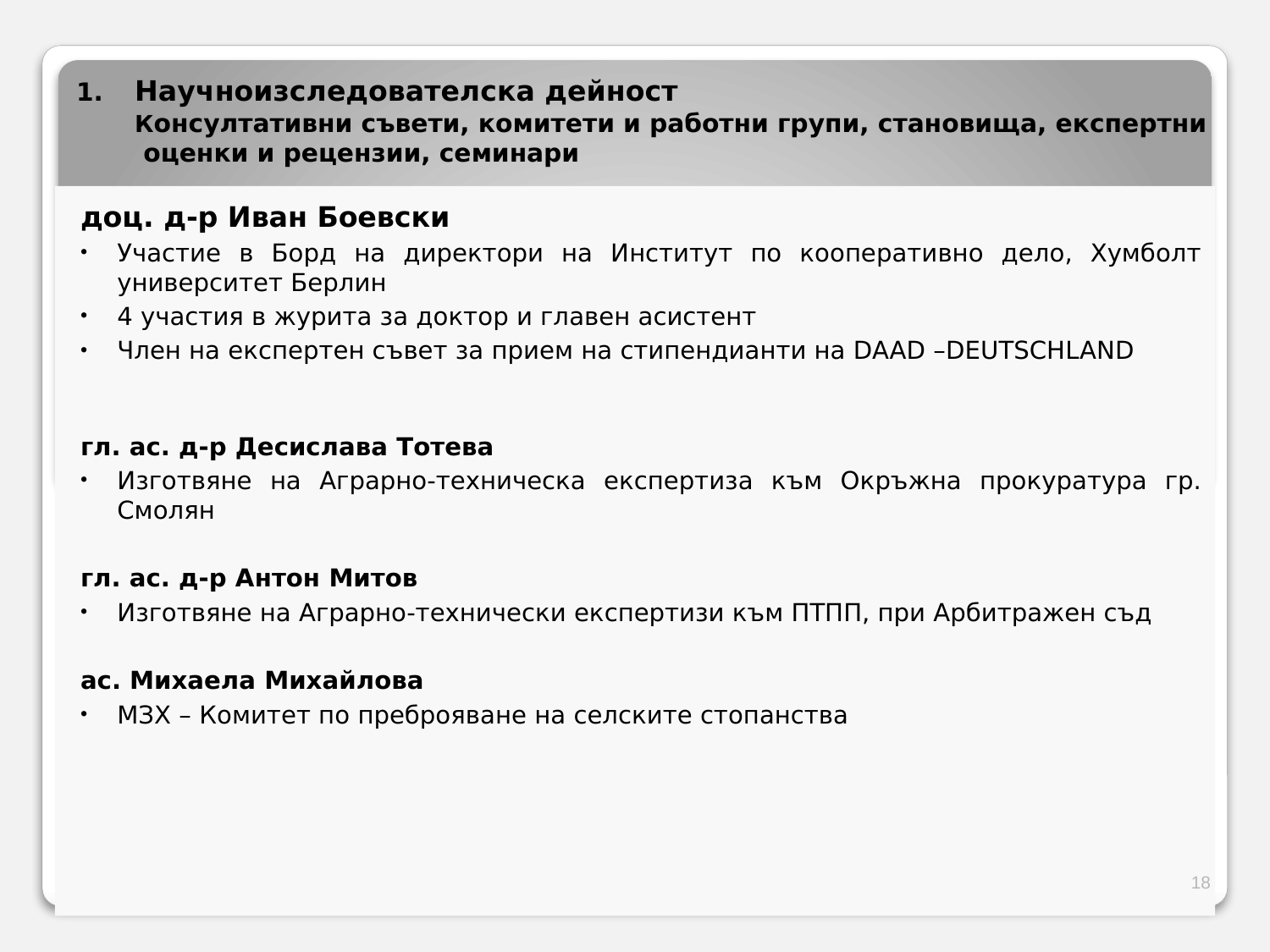

Научноизследователска дейност
	Консултативни съвети, комитети и работни групи, становища, експертни  оценки и рецензии, семинари
доц. д-р Иван Боевски
Участие в Борд на директори на Институт по кооперативно дело, Хумболт университет Берлин
4 участия в журита за доктор и главен асистент
Член на експертен съвет за прием на стипендианти на DAAD –DEUTSCHLAND

гл. ас. д-р Десислава Тотева
Изготвяне на Аграрно-техническа експертиза към Окръжна прокуратура гр. Смолян

гл. ас. д-р Антон Митов
Изготвяне на Аграрно-технически експертизи към ПТПП, при Арбитражен съд

ас. Михаела Михайлова
МЗХ – Комитет по преброяване на селските стопанства

18